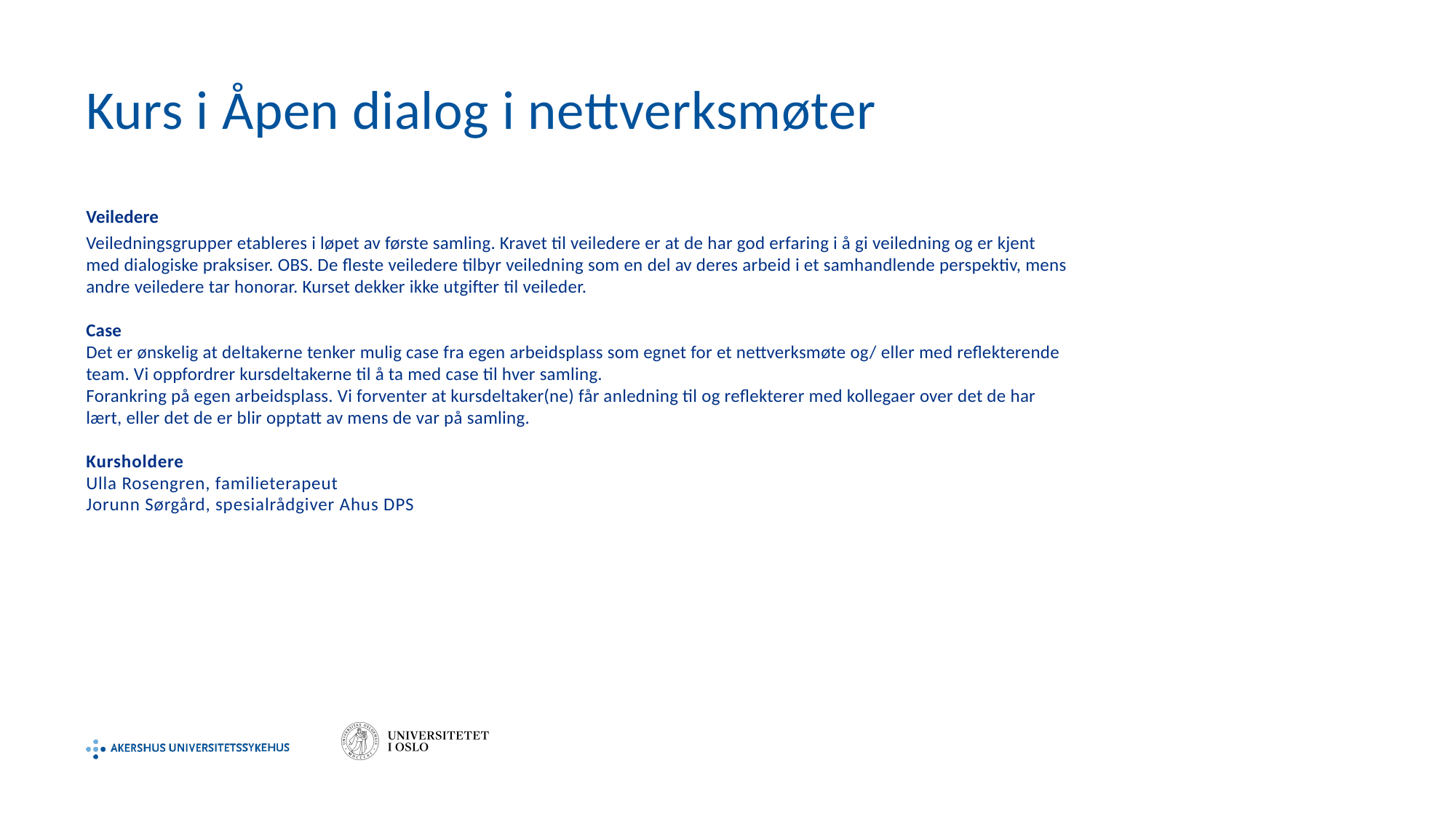

# Kurs i Åpen dialog i nettverksmøter
Veiledere
Veiledningsgrupper etableres i løpet av første samling. Kravet til veiledere er at de har god erfaring i å gi veiledning og er kjent med dialogiske praksiser. OBS. De fleste veiledere tilbyr veiledning som en del av deres arbeid i et samhandlende perspektiv, mens andre veiledere tar honorar. Kurset dekker ikke utgifter til veileder.

Case
Det er ønskelig at deltakerne tenker mulig case fra egen arbeidsplass som egnet for et nettverksmøte og/ eller med reflekterende team. Vi oppfordrer kursdeltakerne til å ta med case til hver samling.
Forankring på egen arbeidsplass. Vi forventer at kursdeltaker(ne) får anledning til og reflekterer med kollegaer over det de har lært, eller det de er blir opptatt av mens de var på samling.

Kursholdere
Ulla Rosengren, familieterapeut
Jorunn Sørgård, spesialrådgiver Ahus DPS